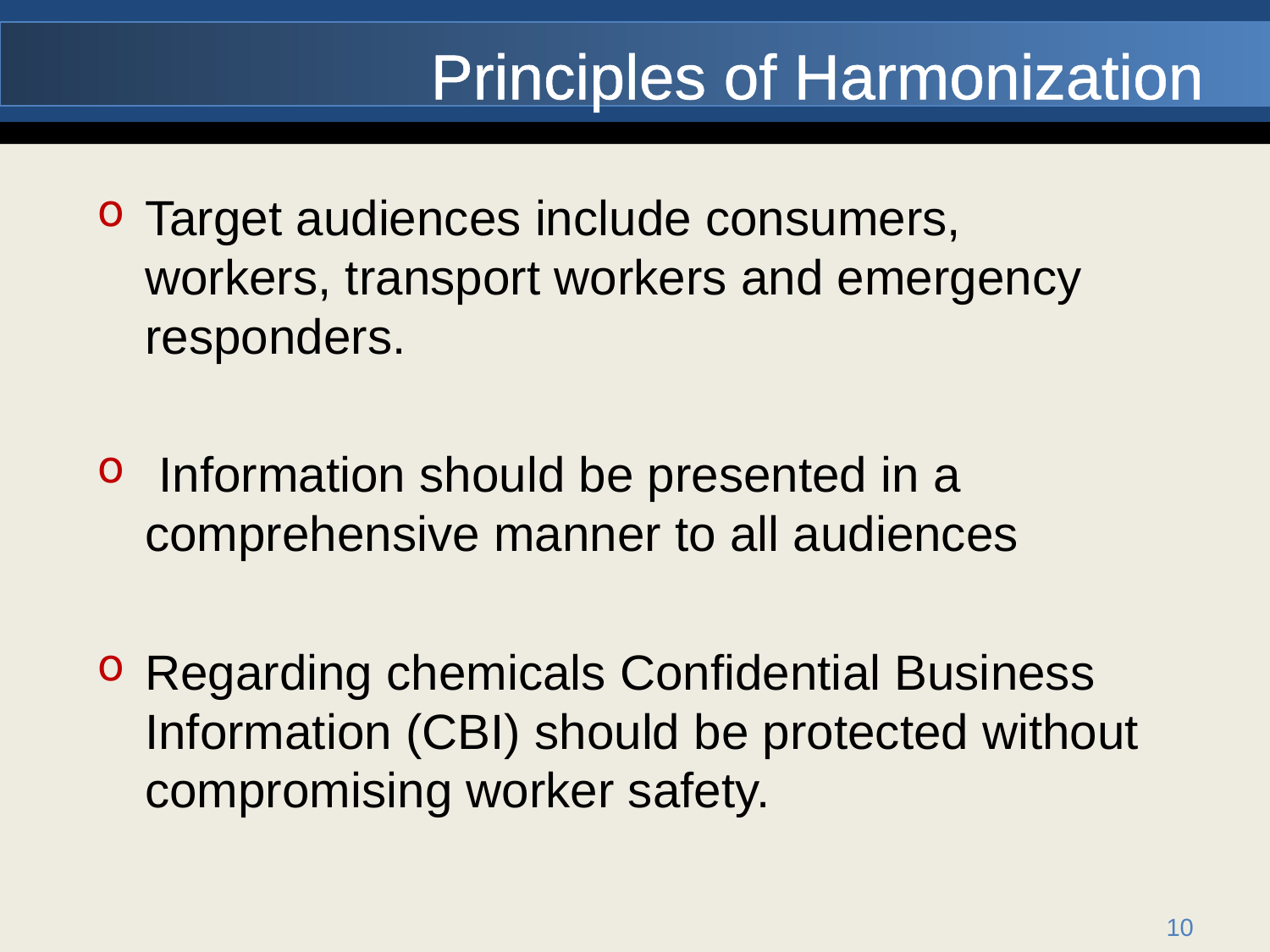

Principles of Harmonization
Target audiences include consumers, workers, transport workers and emergency responders.

 Information should be presented in a comprehensive manner to all audiences

Regarding chemicals Confidential Business Information (CBI) should be protected without compromising worker safety.
10